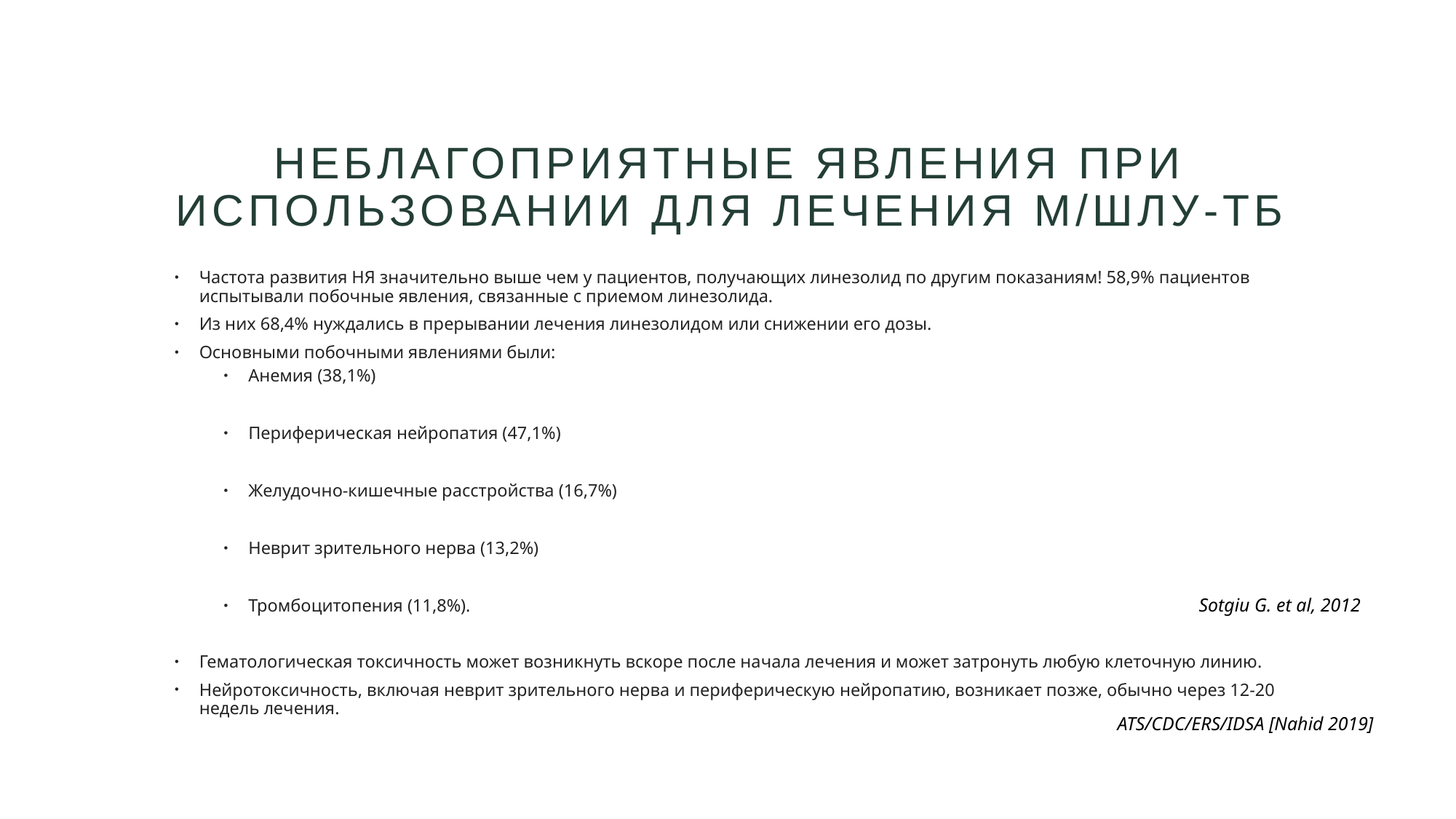

# Неблагоприятные явления при использовании для лечения м/шлу-тб
Частота развития НЯ значительно выше чем у пациентов, получающих линезолид по другим показаниям! 58,9% пациентов испытывали побочные явления, связанные с приемом линезолида.
Из них 68,4% нуждались в прерывании лечения линезолидом или снижении его дозы.
Основными побочными явлениями были:
Анемия (38,1%)

Периферическая нейропатия (47,1%)

Желудочно-кишечные расстройства (16,7%)

Неврит зрительного нерва (13,2%)

Тромбоцитопения (11,8%).

Гематологическая токсичность может возникнуть вскоре после начала лечения и может затронуть любую клеточную линию.
Нейротоксичность, включая неврит зрительного нерва и периферическую нейропатию, возникает позже, обычно через 12-20 недель лечения.
Sotgiu G. et al, 2012
ATS/CDC/ERS/IDSA [Nahid 2019]